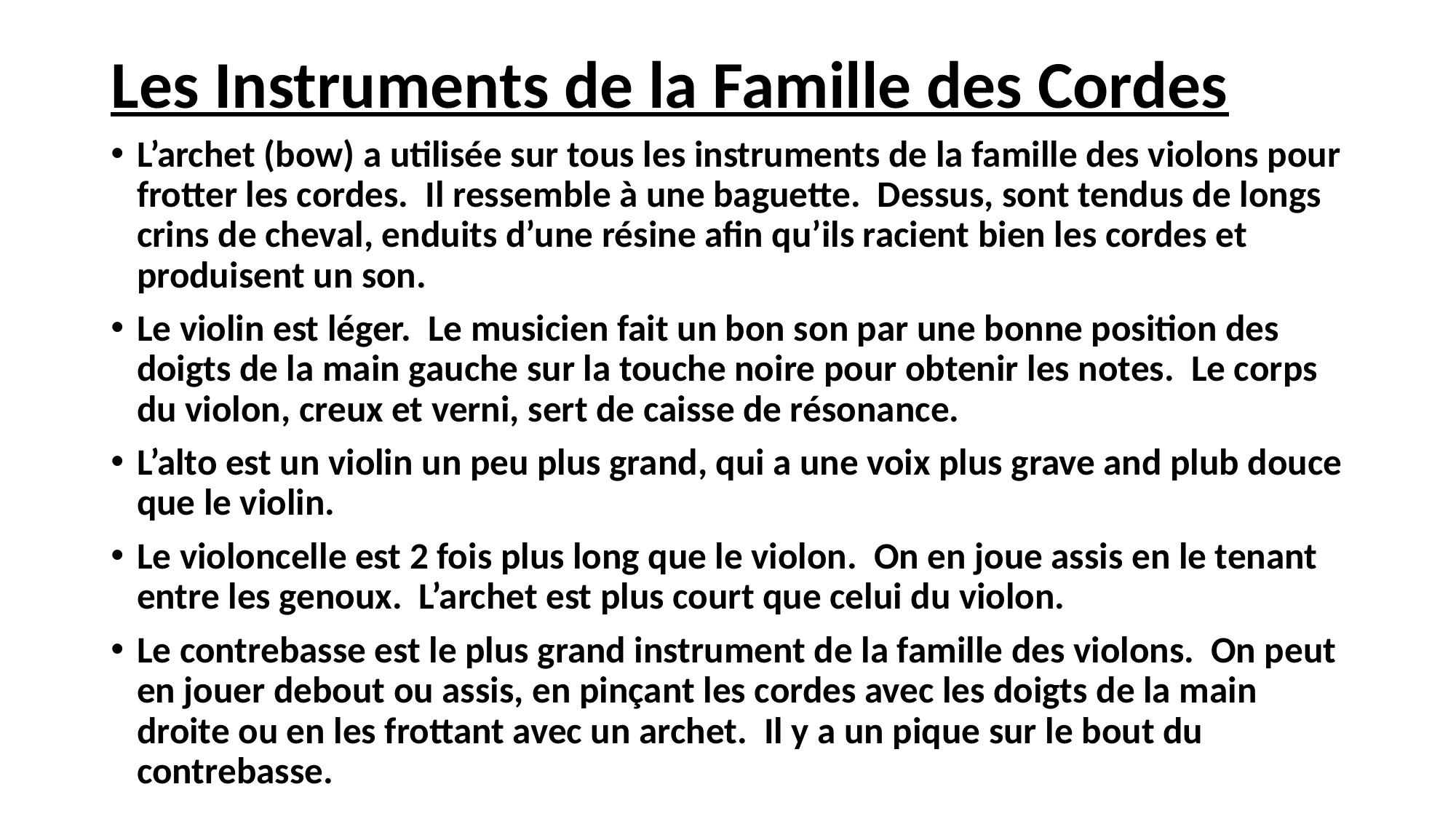

# Les Instruments de la Famille des Cordes
L’archet (bow) a utilisée sur tous les instruments de la famille des violons pour frotter les cordes.  Il ressemble à une baguette.  Dessus, sont tendus de longs crins de cheval, enduits d’une résine afin qu’ils racient bien les cordes et produisent un son.
Le violin est léger.  Le musicien fait un bon son par une bonne position des doigts de la main gauche sur la touche noire pour obtenir les notes.  Le corps du violon, creux et verni, sert de caisse de résonance.
L’alto est un violin un peu plus grand, qui a une voix plus grave and plub douce que le violin.
Le violoncelle est 2 fois plus long que le violon.  On en joue assis en le tenant entre les genoux.  L’archet est plus court que celui du violon.
Le contrebasse est le plus grand instrument de la famille des violons.  On peut en jouer debout ou assis, en pinçant les cordes avec les doigts de la main droite ou en les frottant avec un archet.  Il y a un pique sur le bout du contrebasse.